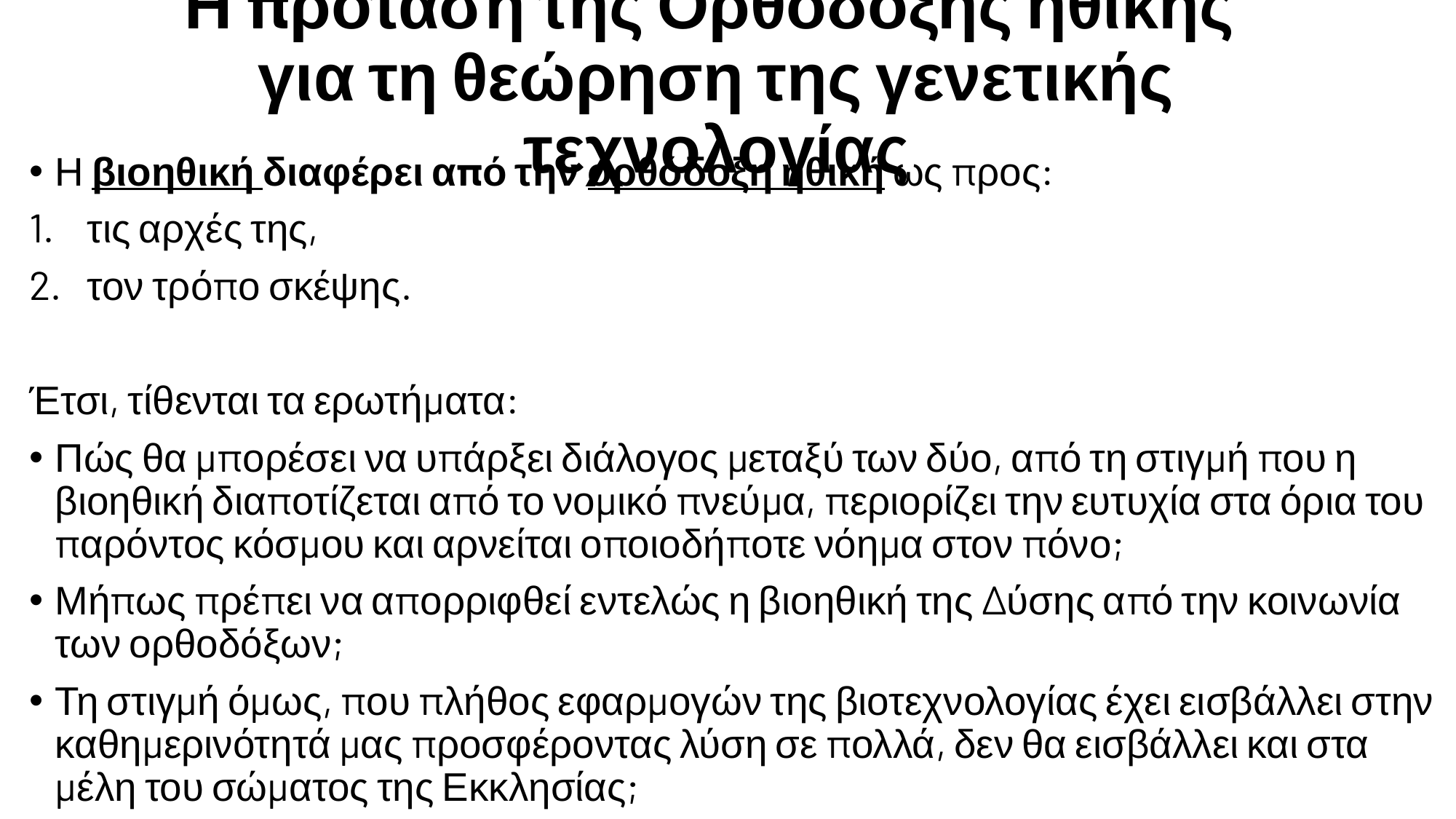

# Η πρόταση της Ορθόδοξης ηθικής για τη θεώρηση της γενετικής τεχνολογίας
Η βιοηθική διαφέρει από την ορθόδοξη ηθική ως προς:
τις αρχές της,
τον τρόπο σκέψης.

Έτσι, τίθενται τα ερωτήματα:
Πώς θα μπορέσει να υπάρξει διάλογος μεταξύ των δύο, από τη στιγμή που η βιοηθική διαποτίζεται από το νομικό πνεύμα, περιορίζει την ευτυχία στα όρια του παρόντος κόσμου και αρνείται οποιοδήποτε νόημα στον πόνο;
Μήπως πρέπει να απορριφθεί εντελώς η βιοηθική της Δύσης από την κοινωνία των ορθοδόξων;
Τη στιγμή όμως, που πλήθος εφαρμογών της βιοτεχνολογίας έχει εισβάλλει στην καθημερινότητά μας προσφέροντας λύση σε πολλά, δεν θα εισβάλλει και στα μέλη του σώματος της Εκκλησίας;